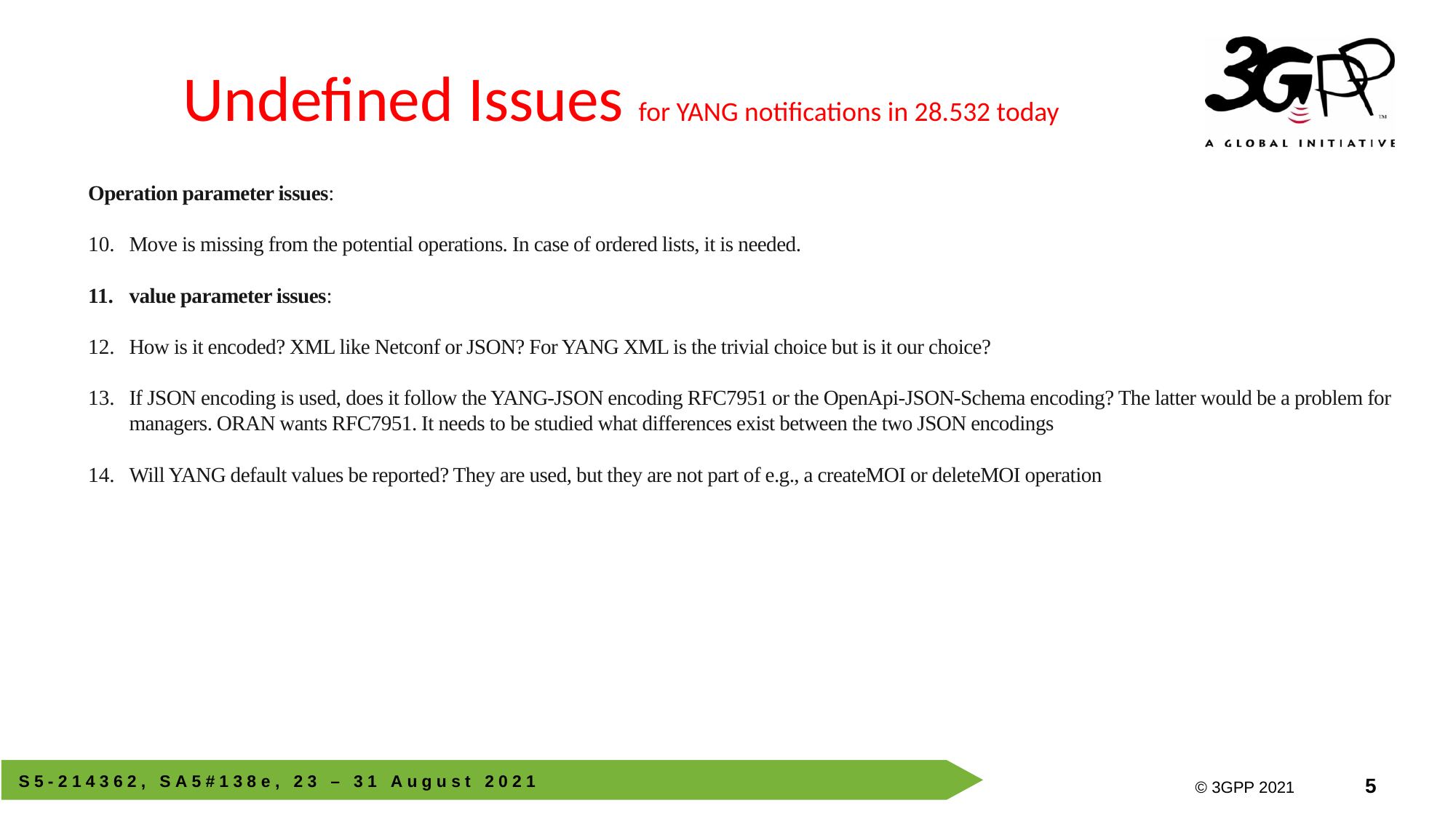

# Undefined Issues for YANG notifications in 28.532 today
Operation parameter issues:
Move is missing from the potential operations. In case of ordered lists, it is needed.
value parameter issues:
How is it encoded? XML like Netconf or JSON? For YANG XML is the trivial choice but is it our choice?
If JSON encoding is used, does it follow the YANG-JSON encoding RFC7951 or the OpenApi-JSON-Schema encoding? The latter would be a problem for managers. ORAN wants RFC7951. It needs to be studied what differences exist between the two JSON encodings
Will YANG default values be reported? They are used, but they are not part of e.g., a createMOI or deleteMOI operation